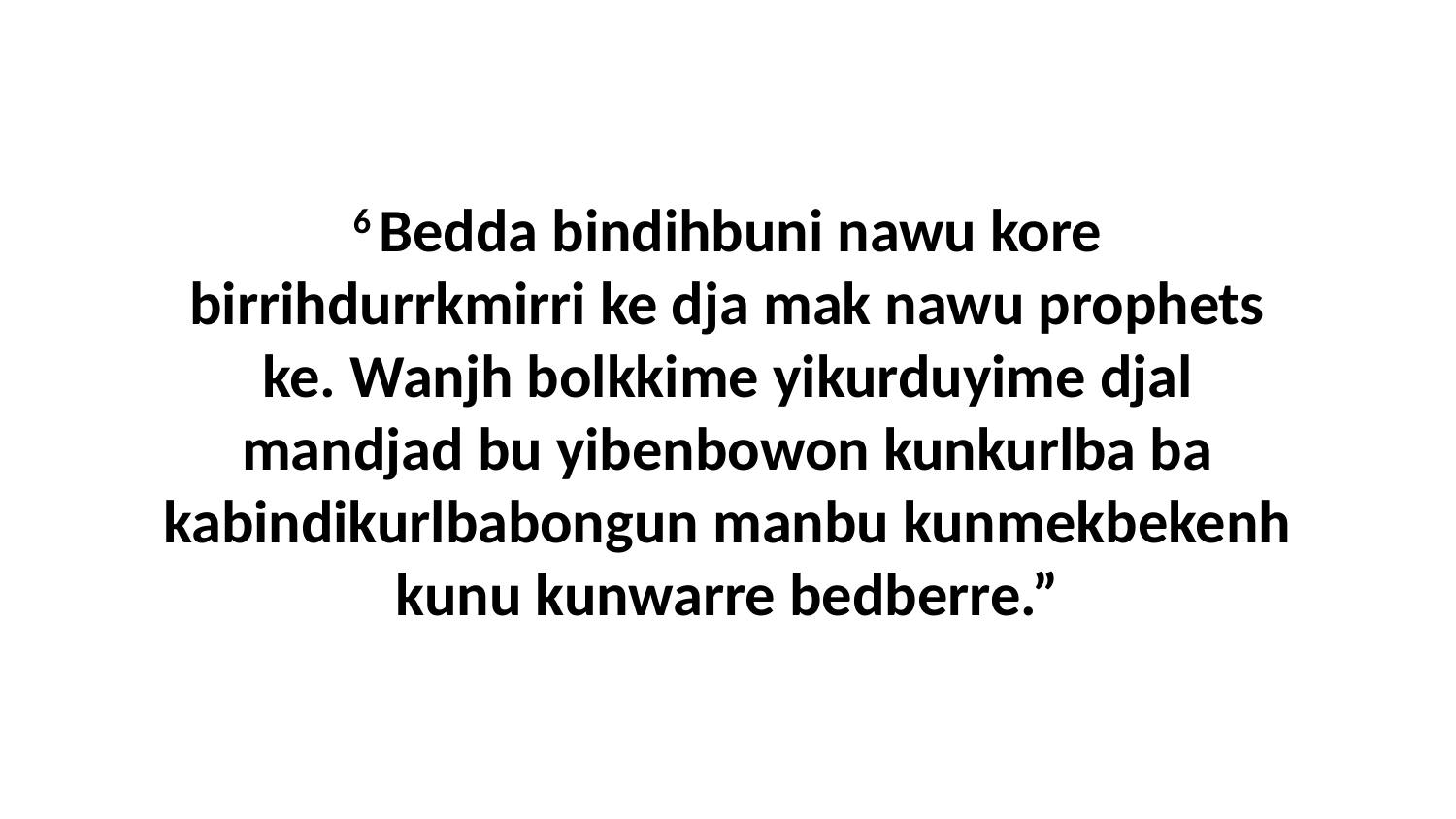

6 Bedda bindihbuni nawu kore birrihdurrkmirri ke dja mak nawu prophets ke. Wanjh bolkkime yikurduyime djal mandjad bu yibenbowon kunkurlba ba kabindikurlbabongun manbu kunmekbekenh kunu kunwarre bedberre.”